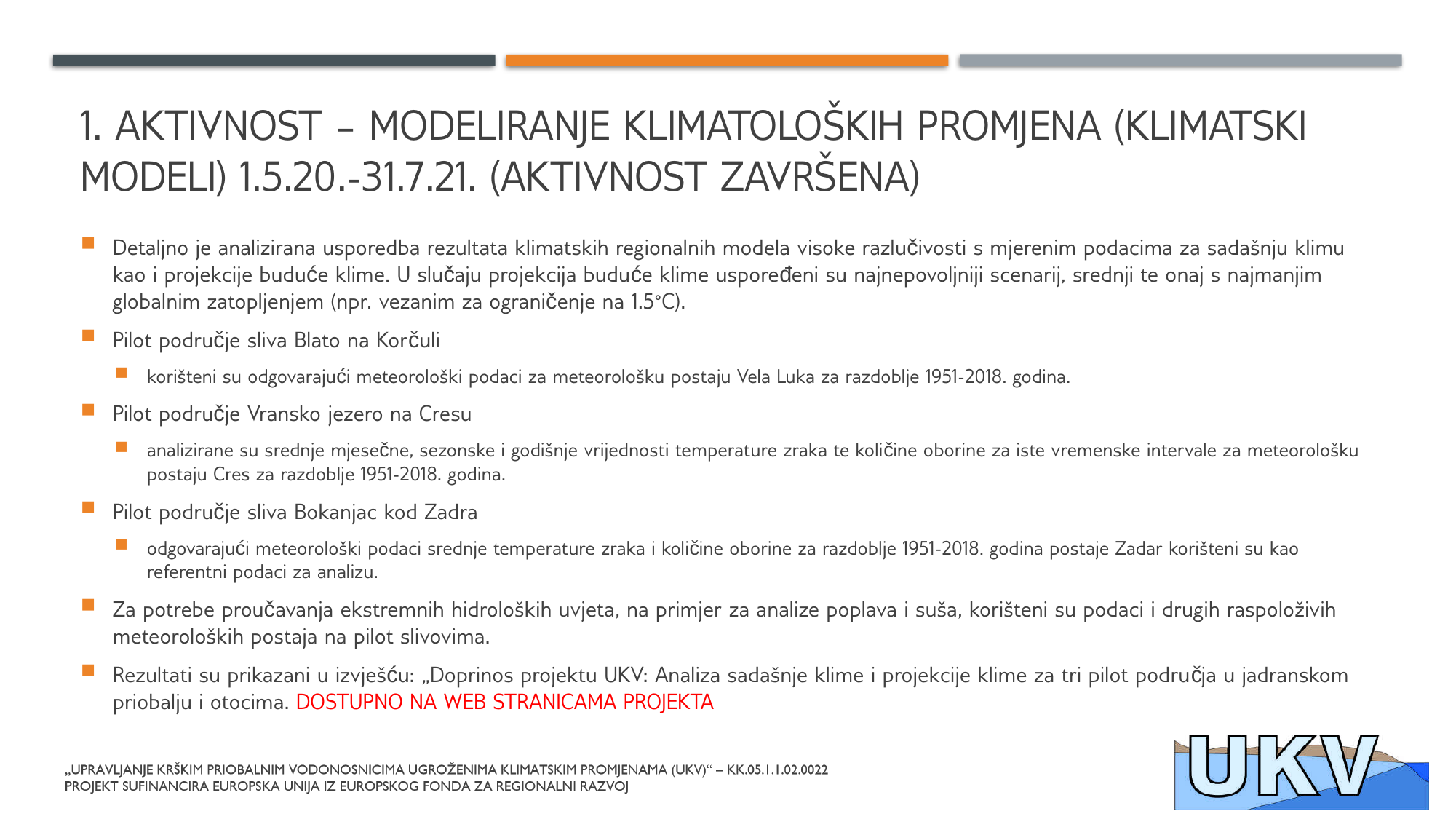

# 1. AKTIVNOST – Modeliranje klimatoloških promjena (klimatski modeli) 1.5.20.-31.7.21. (aktivnost završena)
Detaljno je analizirana usporedba rezultata klimatskih regionalnih modela visoke razlučivosti s mjerenim podacima za sadašnju klimu kao i projekcije buduće klime. U slučaju projekcija buduće klime uspoređeni su najnepovoljniji scenarij, srednji te onaj s najmanjim globalnim zatopljenjem (npr. vezanim za ograničenje na 1.5°C).
Pilot područje sliva Blato na Korčuli
korišteni su odgovarajući meteorološki podaci za meteorološku postaju Vela Luka za razdoblje 1951-2018. godina.
Pilot područje Vransko jezero na Cresu
analizirane su srednje mjesečne, sezonske i godišnje vrijednosti temperature zraka te količine oborine za iste vremenske intervale za meteorološku postaju Cres za razdoblje 1951-2018. godina.
Pilot područje sliva Bokanjac kod Zadra
odgovarajući meteorološki podaci srednje temperature zraka i količine oborine za razdoblje 1951-2018. godina postaje Zadar korišteni su kao referentni podaci za analizu.
Za potrebe proučavanja ekstremnih hidroloških uvjeta, na primjer za analize poplava i suša, korišteni su podaci i drugih raspoloživih meteoroloških postaja na pilot slivovima.
Rezultati su prikazani u izvješću: „Doprinos projektu UKV: Analiza sadašnje klime i projekcije klime za tri pilot područja u jadranskom priobalju i otocima. DOSTUPNO NA WEB STRANICAMA PROJEKTA